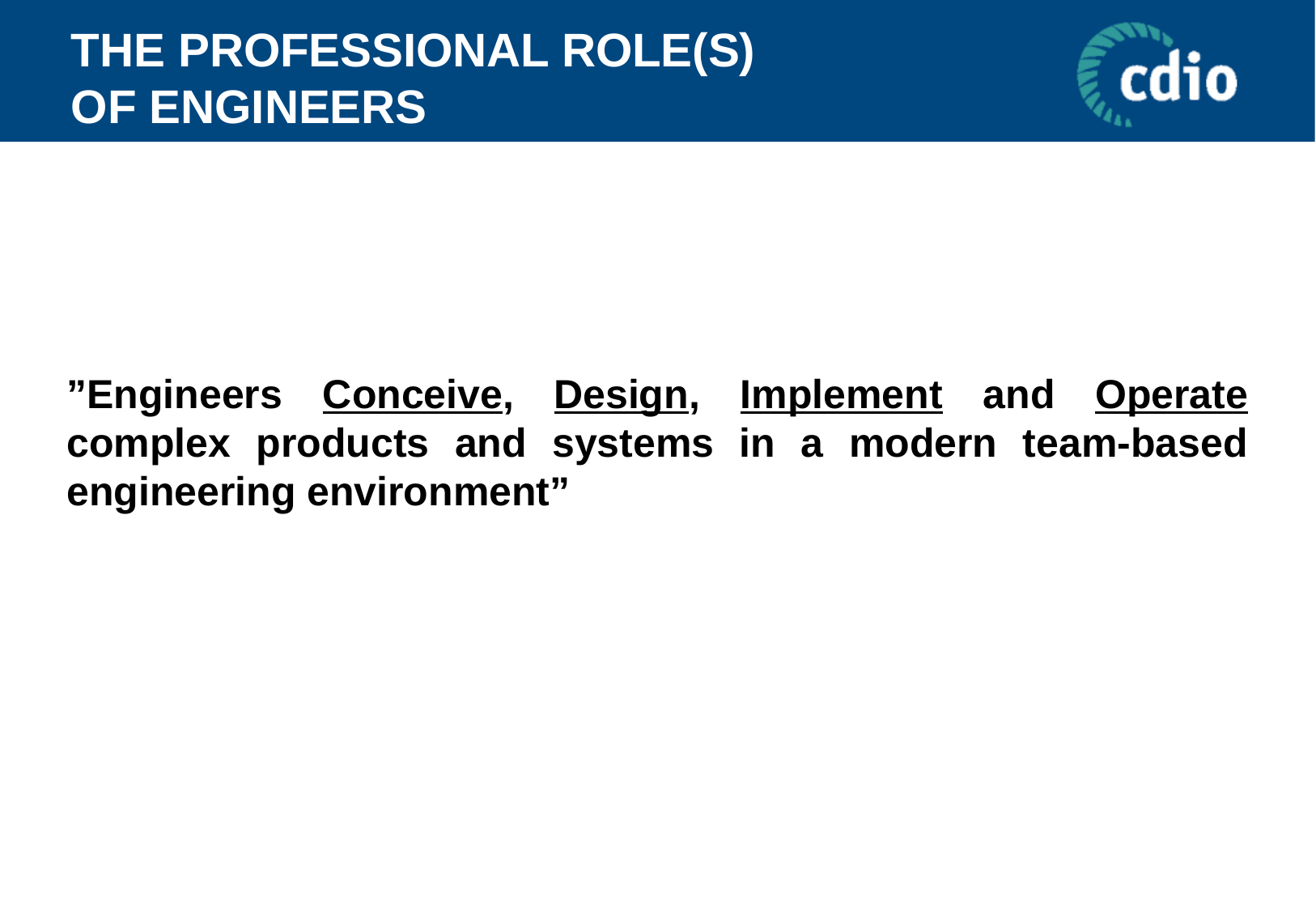

# THE PROFESSIONAL ROLE(S) OF ENGINEERS
”Engineers Conceive, Design, Implement and Operate complex products and systems in a modern team-based engineering environment”